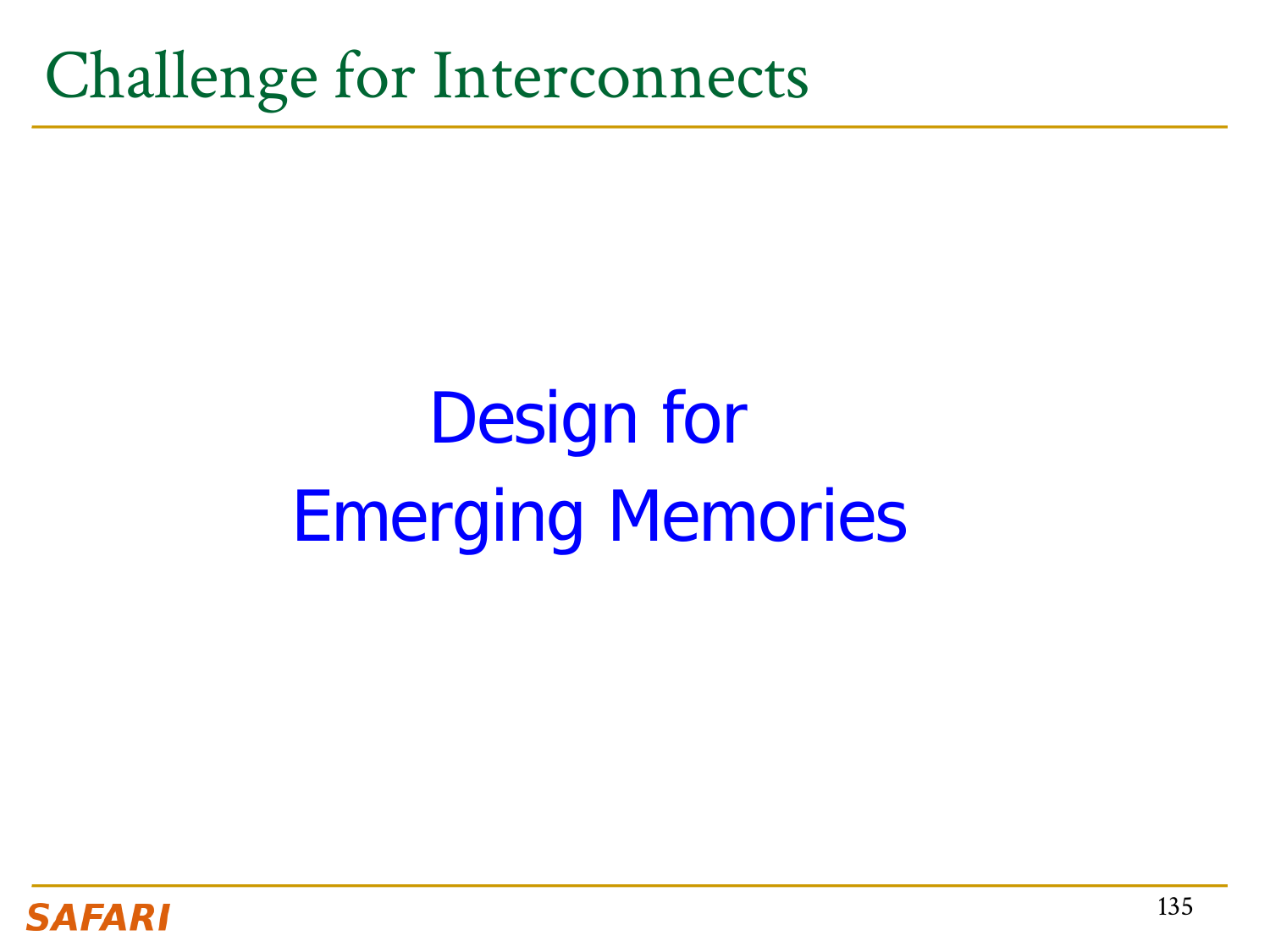

# Challenge for Interconnects
Design for
Emerging Memories

135